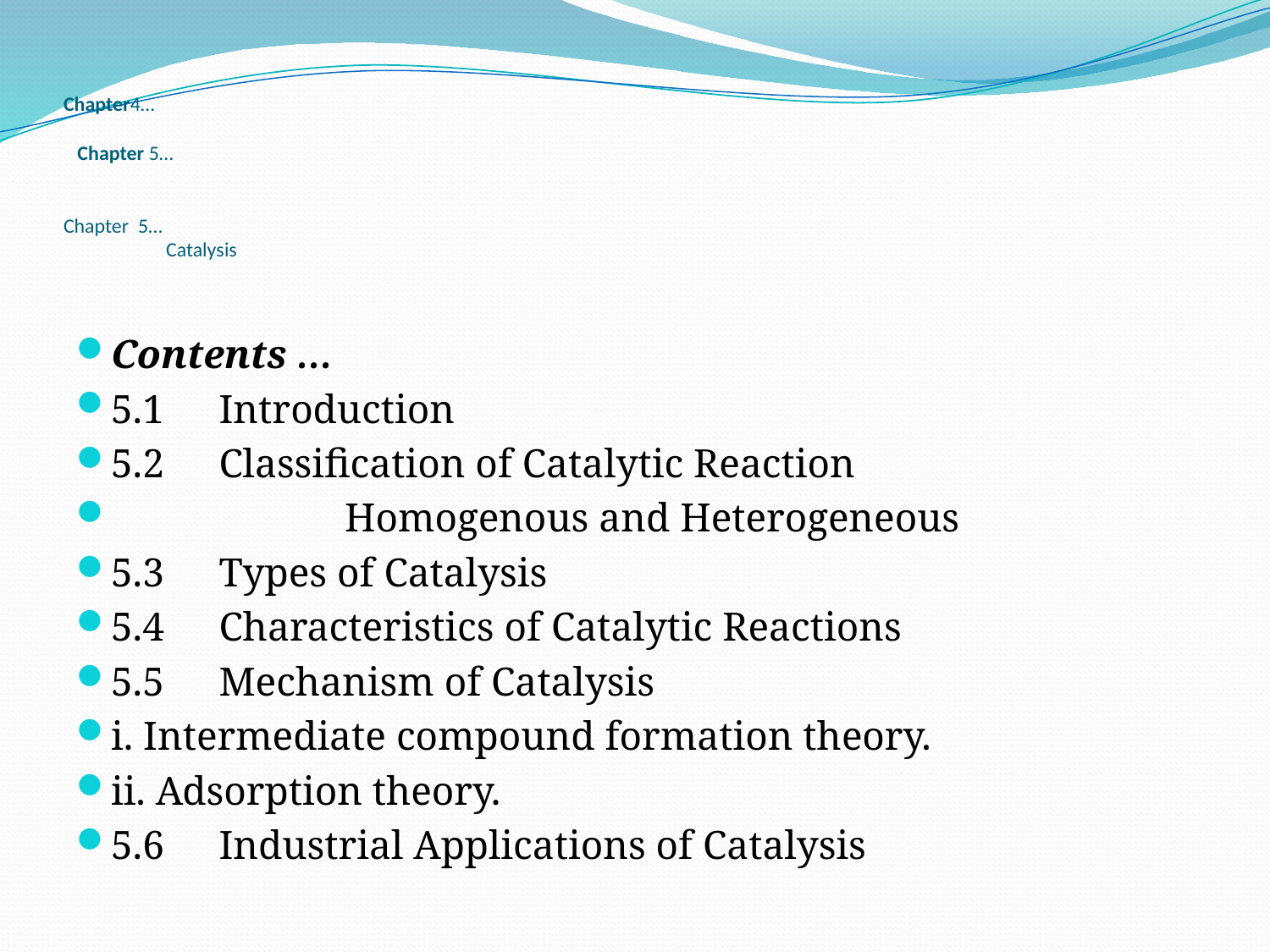

# Chapter4…   Chapter 5…   Chapter  5… Catalysis

Contents …
	5.1	Introduction
	5.2 	Classification of Catalytic Reaction
                       Homogenous and Heterogeneous
	5.3	Types of Catalysis
	5.4 	Characteristics of Catalytic Reactions
	5.5	Mechanism of Catalysis
		i. Intermediate compound formation theory.
		ii. Adsorption theory.
	5.6	Industrial Applications of Catalysis